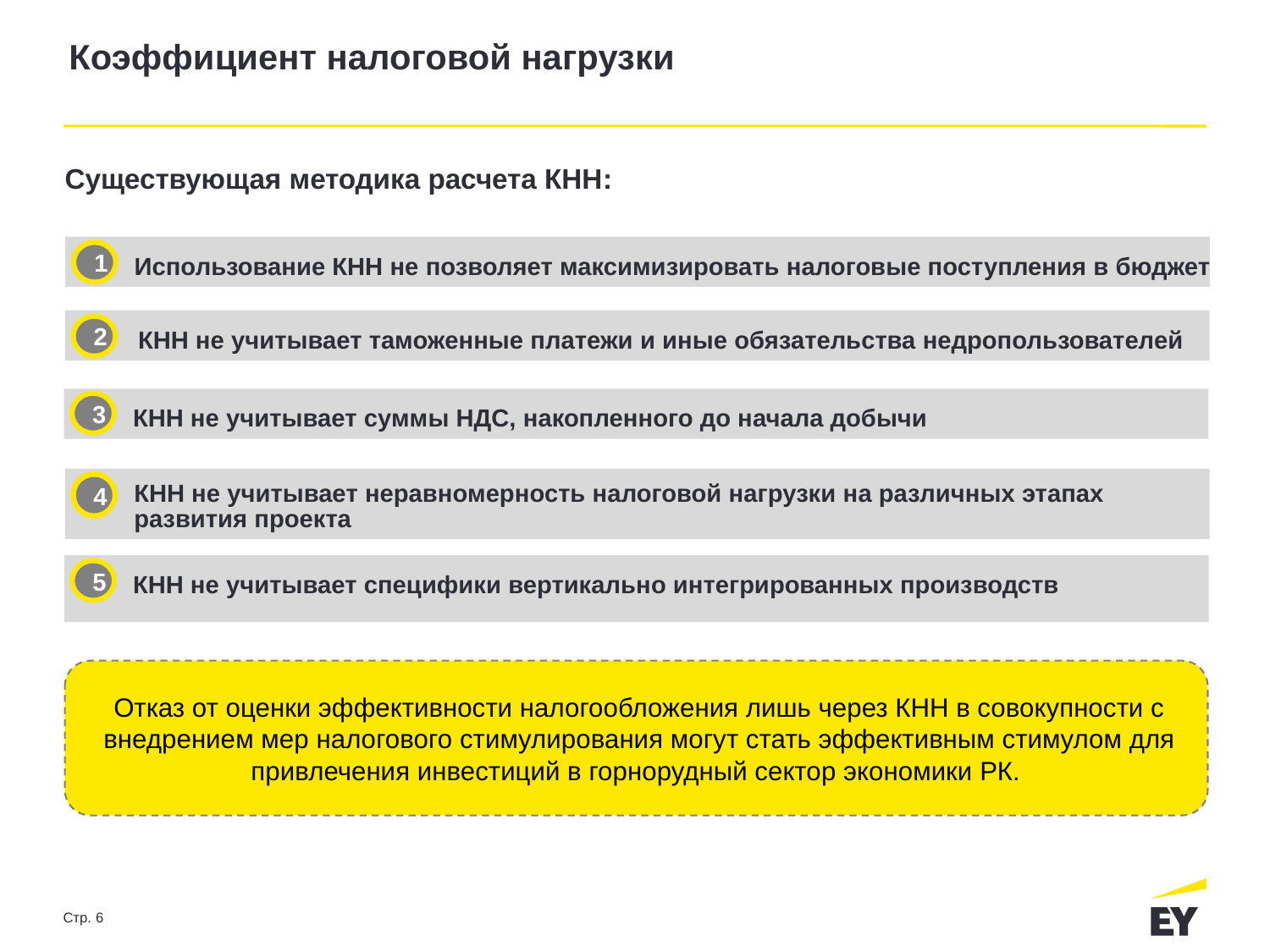

# Коэффициент налоговой нагрузки
Существующая методика расчета КНН:

1
Использование КНН не позволяет максимизировать налоговые поступления в бюджет

2
КНН не учитывает таможенные платежи и иные обязательства недропользователей

3
КНН не учитывает суммы НДС, накопленного до начала добычи

4
КНН не учитывает неравномерность налоговой нагрузки на различных этапах развития проекта

5
КНН не учитывает специфики вертикально интегрированных производств
Отказ от оценки эффективности налогообложения лишь через КНН в совокупности с внедрением мер налогового стимулирования могут стать эффективным стимулом для привлечения инвестиций в горнорудный сектор экономики РК.
Стр. 6